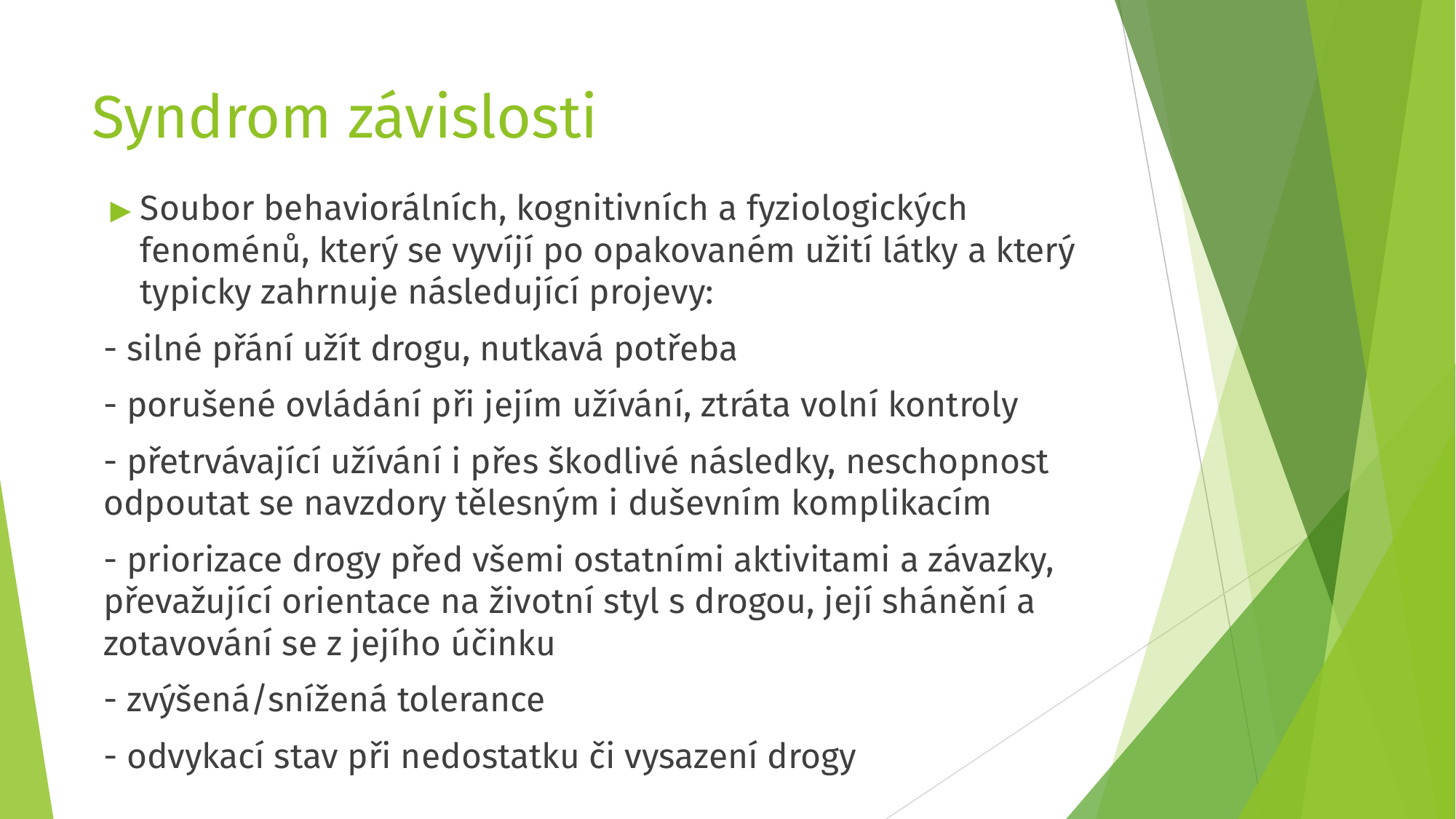

# Syndrom závislosti
Soubor behaviorálních, kognitivních a fyziologických fenoménů, který se vyvíjí po opakovaném užití látky a který typicky zahrnuje následující projevy:
- silné přání užít drogu, nutkavá potřeba
- porušené ovládání při jejím užívání, ztráta volní kontroly
- přetrvávající užívání i přes škodlivé následky, neschopnost odpoutat se navzdory tělesným i duševním komplikacím
- priorizace drogy před všemi ostatními aktivitami a závazky, převažující orientace na životní styl s drogou, její shánění a zotavování se z jejího účinku
- zvýšená/snížená tolerance
- odvykací stav při nedostatku či vysazení drogy